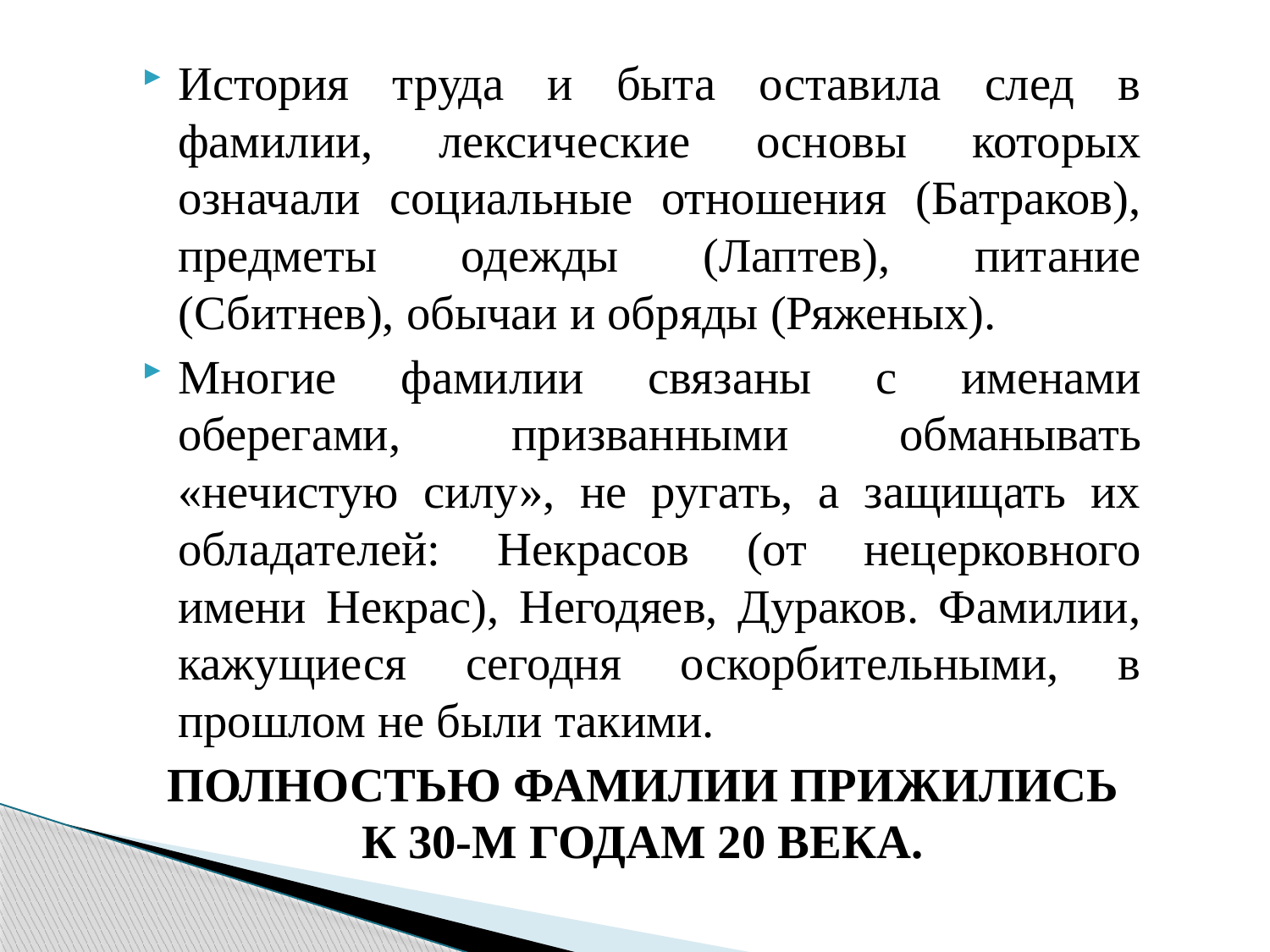

История труда и быта оставила след в фамилии, лексические основы которых означали социальные отношения (Батраков), предметы одежды (Лаптев), питание (Сбитнев), обычаи и обряды (Ряженых).
Многие фамилии связаны с именами оберегами, призванными обманывать «нечистую силу», не ругать, а защищать их обладателей: Некрасов (от нецерковного имени Некрас), Негодяев, Дураков. Фамилии, кажущиеся сегодня оскорбительными, в прошлом не были такими.
ПОЛНОСТЬЮ ФАМИЛИИ ПРИЖИЛИСЬ К 30-М ГОДАМ 20 ВЕКА.